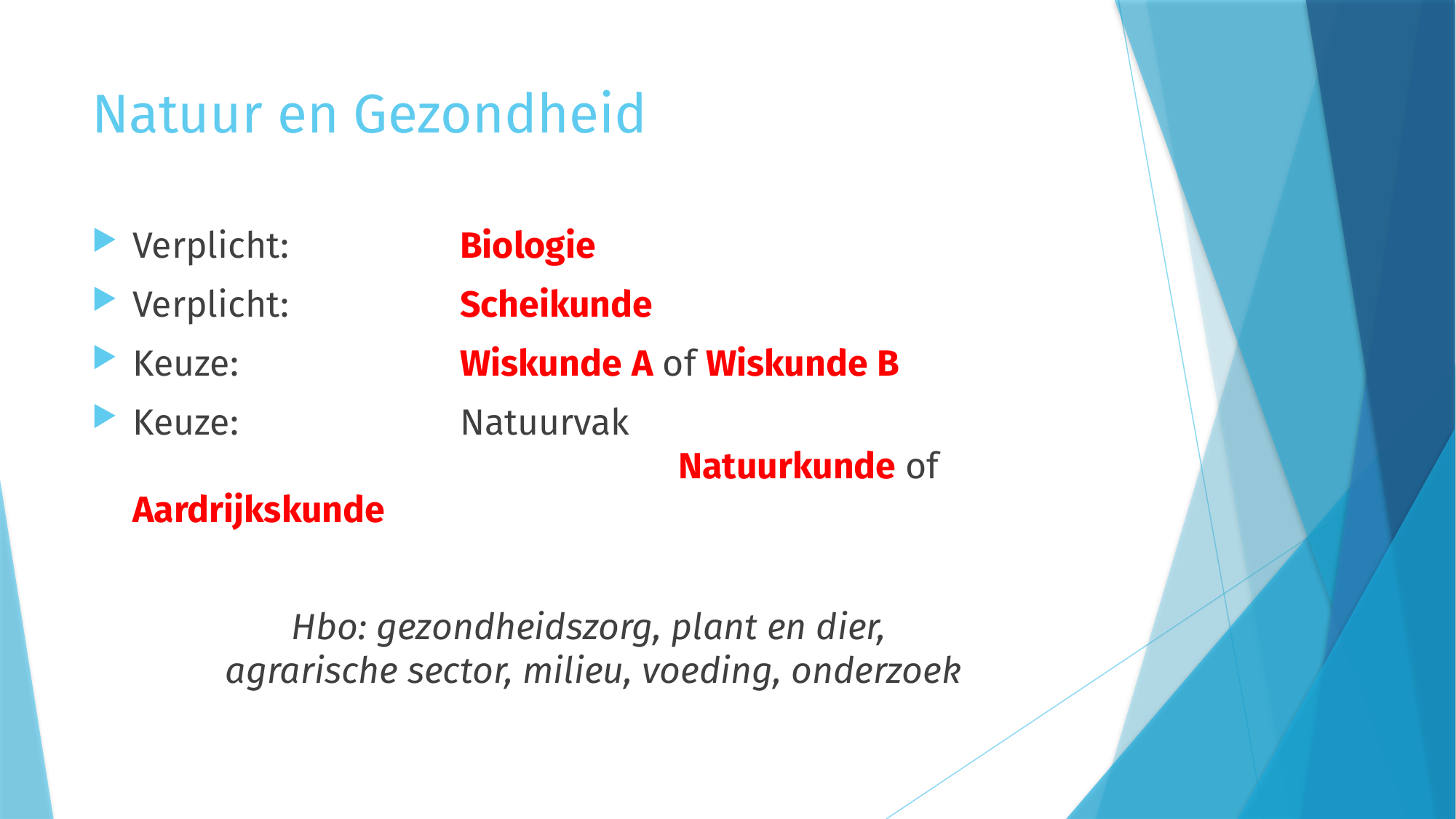

# Natuur en Gezondheid
Verplicht:		Biologie
Verplicht:		Scheikunde
Keuze:			Wiskunde A of Wiskunde B
Keuze:			Natuurvak
					Natuurkunde of Aardrijkskunde

Hbo: gezondheidszorg, plant en dier,
agrarische sector, milieu, voeding, onderzoek